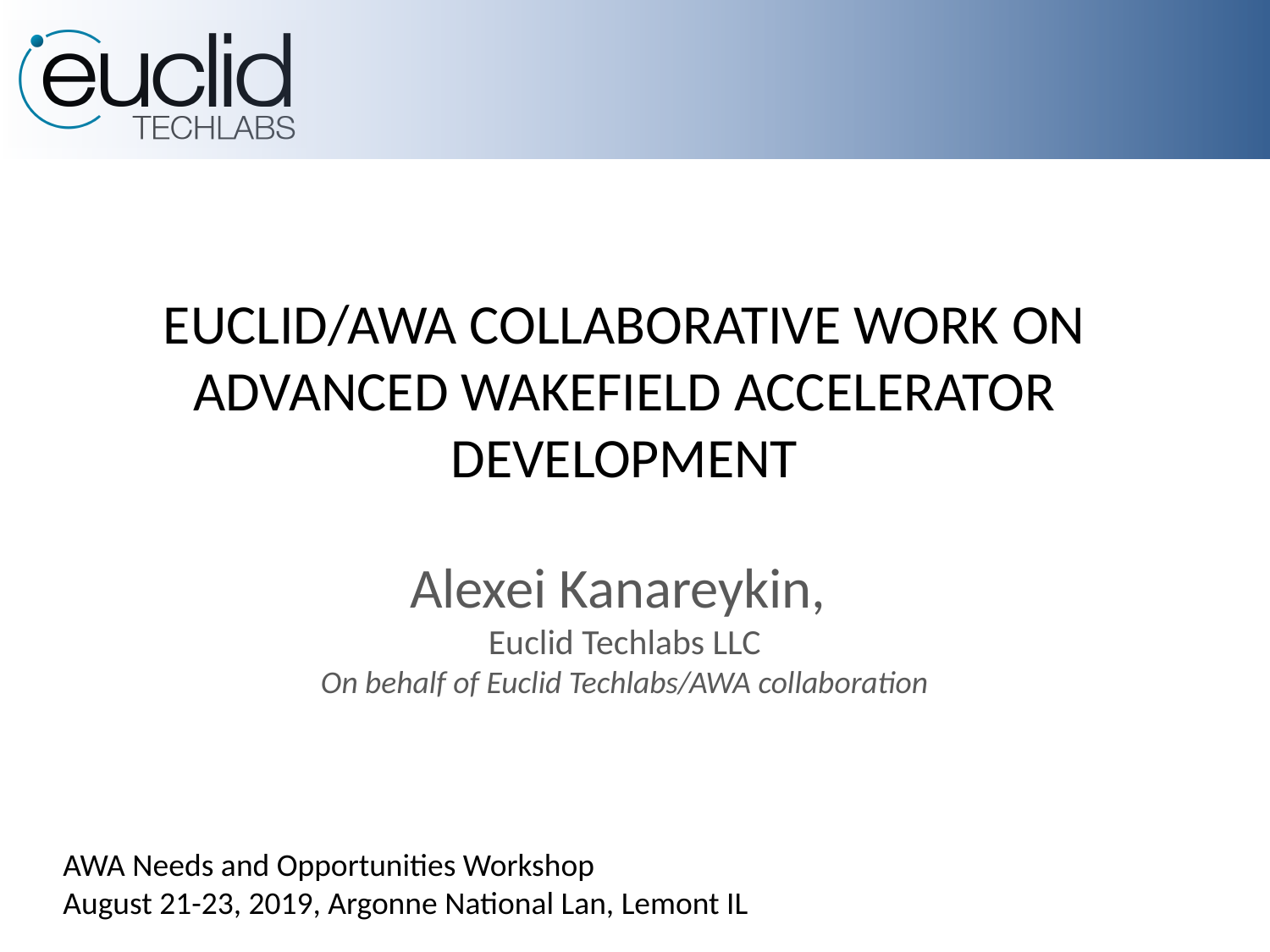

# EUCLID/AWA COLLABORATIVE WORK ON ADVANCED WAKEFIELD ACCELERATOR DEVELOPMENT
Alexei Kanareykin,
Euclid Techlabs LLC
On behalf of Euclid Techlabs/AWA collaboration

AWA Needs and Opportunities Workshop
August 21-23, 2019, Argonne National Lan, Lemont IL